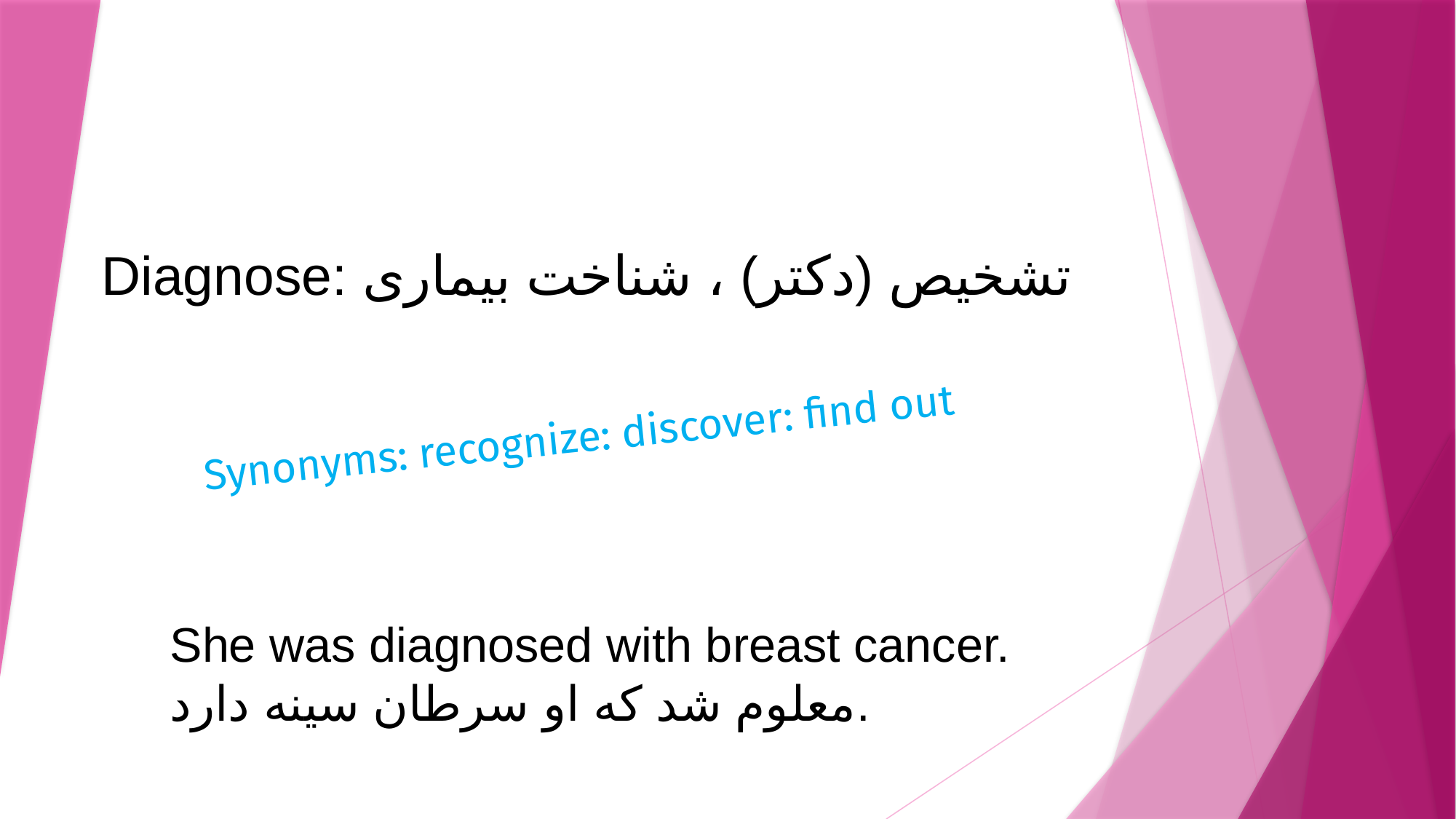

# Diagnose: تشخیص (دکتر) ، شناخت بیماری
Synonyms: recognize: discover: find out
She was diagnosed with breast cancer.
معلوم شد که او سرطان سینه دارد.